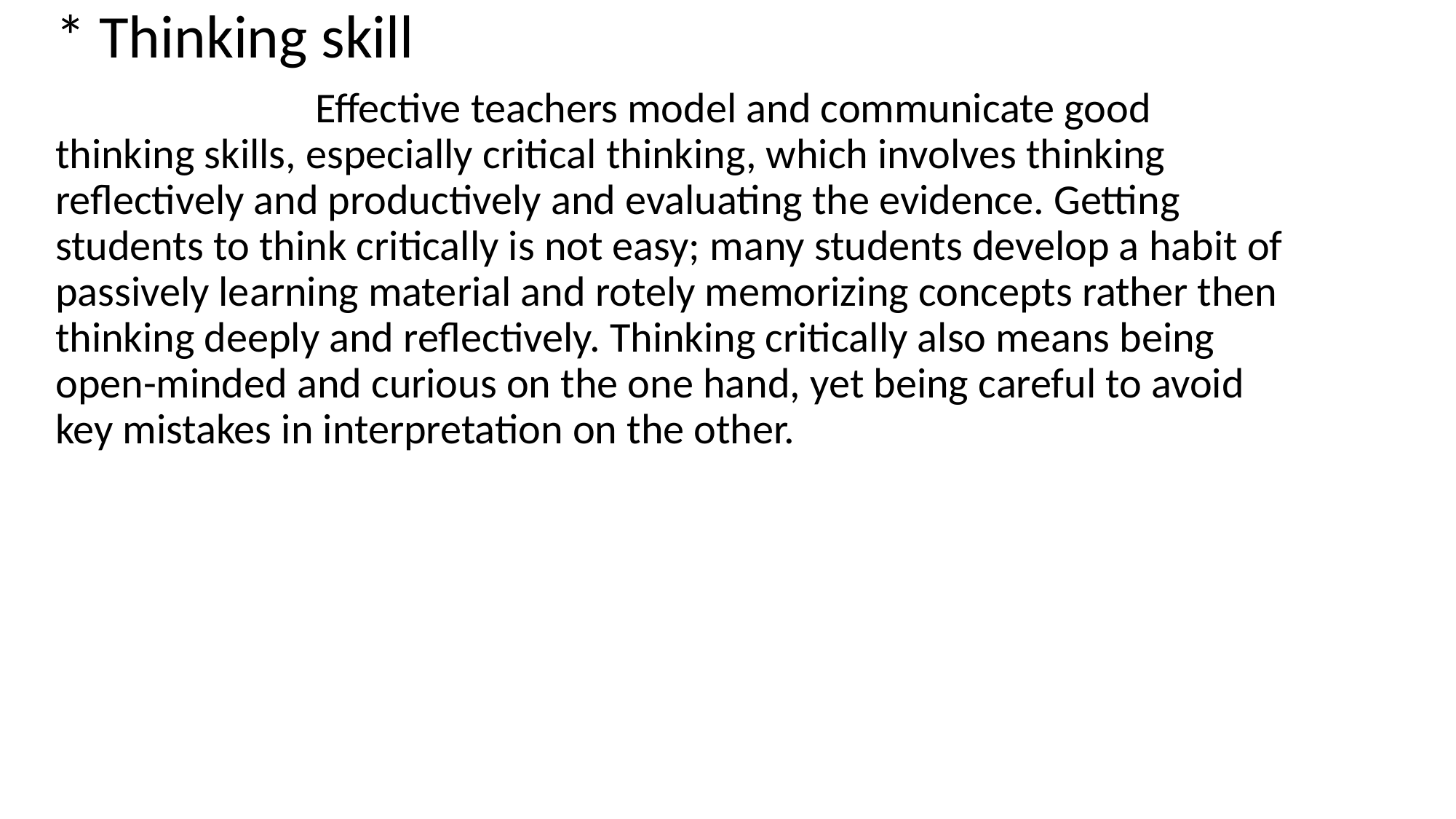

* Thinking skill
                           Effective teachers model and communicate good thinking skills, especially critical thinking, which involves thinking reflectively and productively and evaluating the evidence. Getting students to think critically is not easy; many students develop a habit of passively learning material and rotely memorizing concepts rather then thinking deeply and reflectively. Thinking critically also means being open-minded and curious on the one hand, yet being careful to avoid key mistakes in interpretation on the other.
#